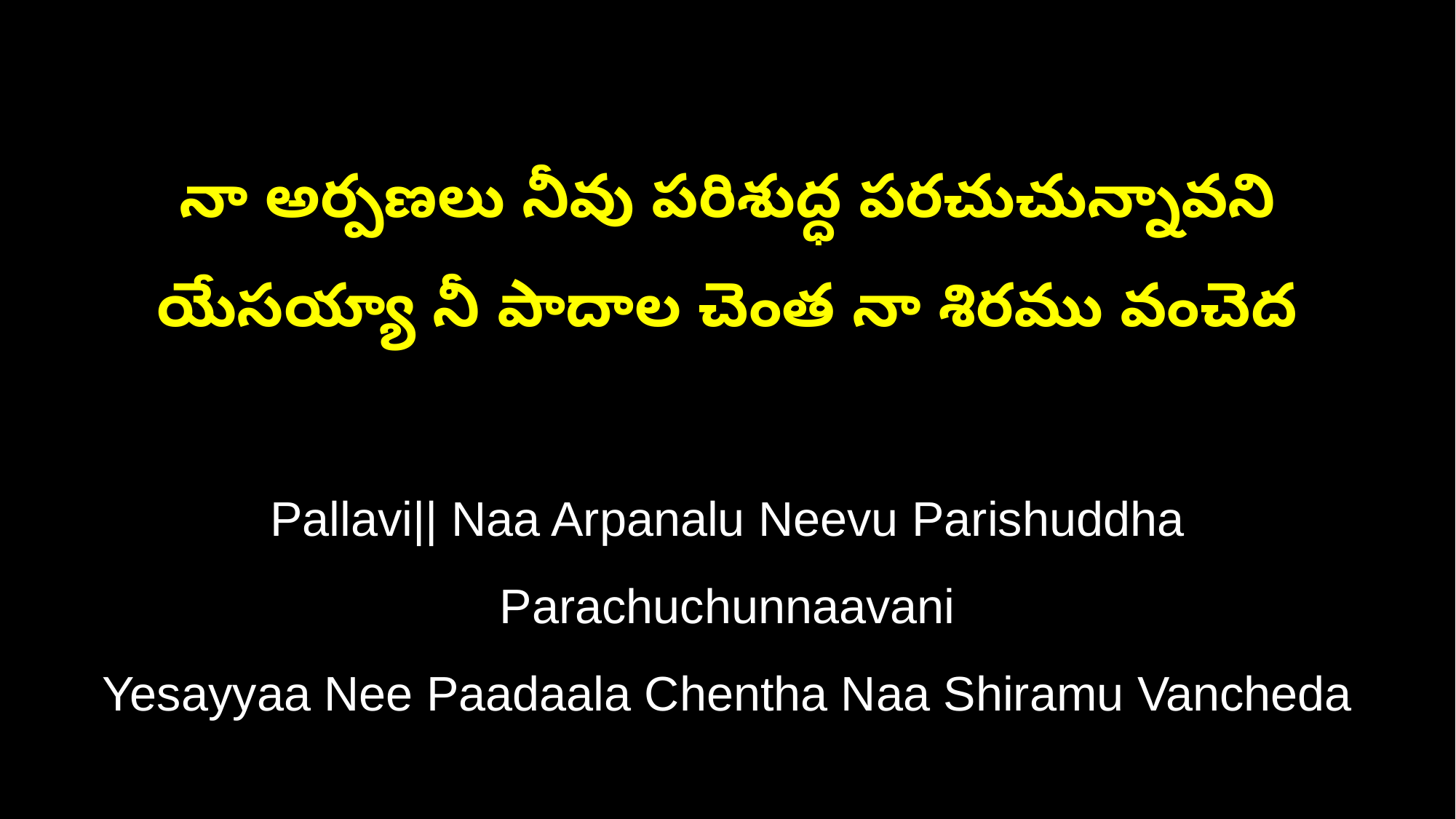

నా అర్పణలు నీవు పరిశుద్ధ పరచుచున్నావని
యేసయ్యా నీ పాదాల చెంత నా శిరము వంచెద
Pallavi|| Naa Arpanalu Neevu Parishuddha Parachuchunnaavani
Yesayyaa Nee Paadaala Chentha Naa Shiramu Vancheda